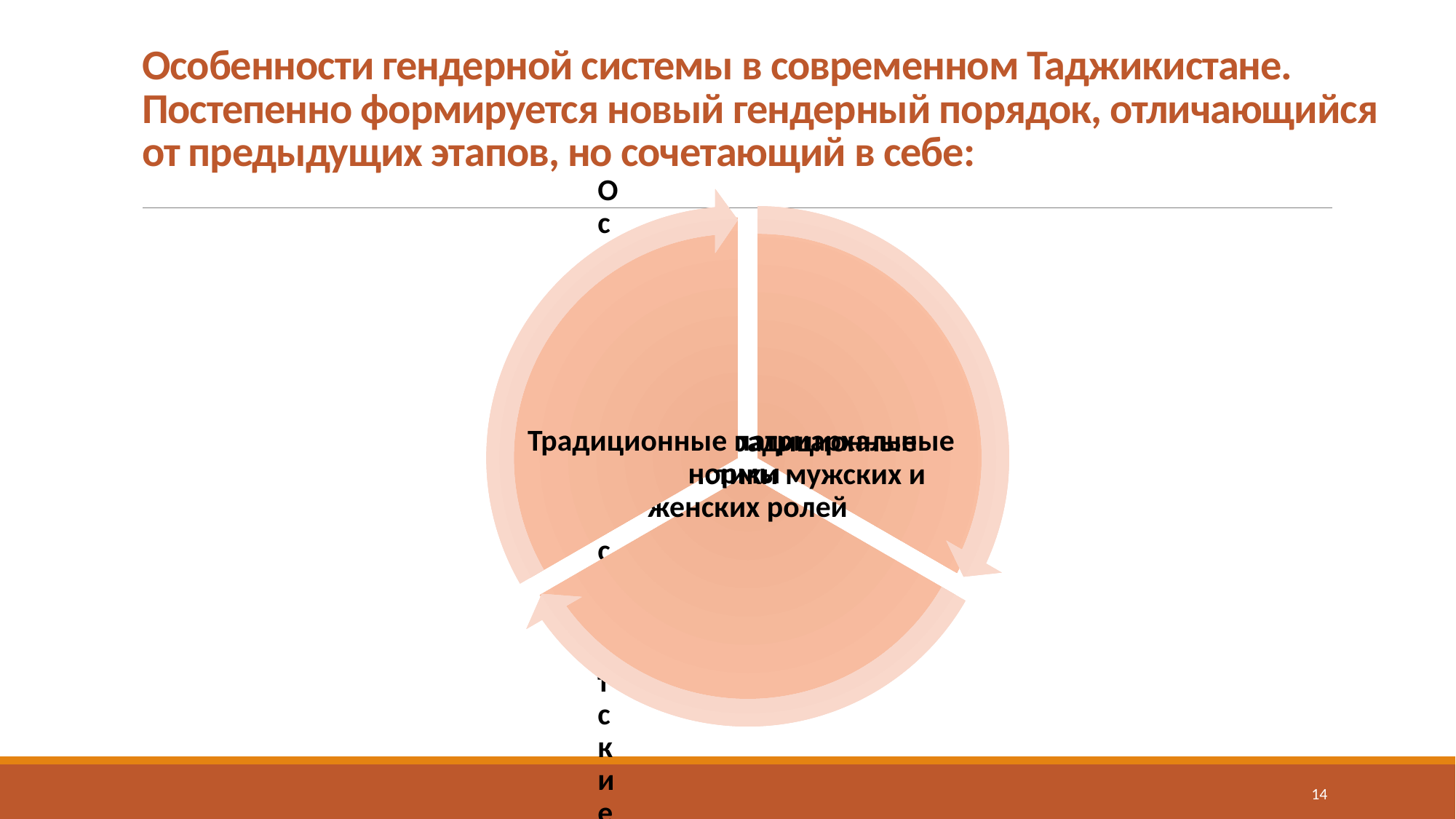

# Особенности гендерной системы в современном Таджикистане. Постепенно формируется новый гендерный порядок, отличающийся  от предыдущих этапов, но сочетающий в себе:
Оставшиеся советские нормы
Новые , нетрадиционные характеристики мужских и женских ролей
 Традиционные патриархальные нормы
14